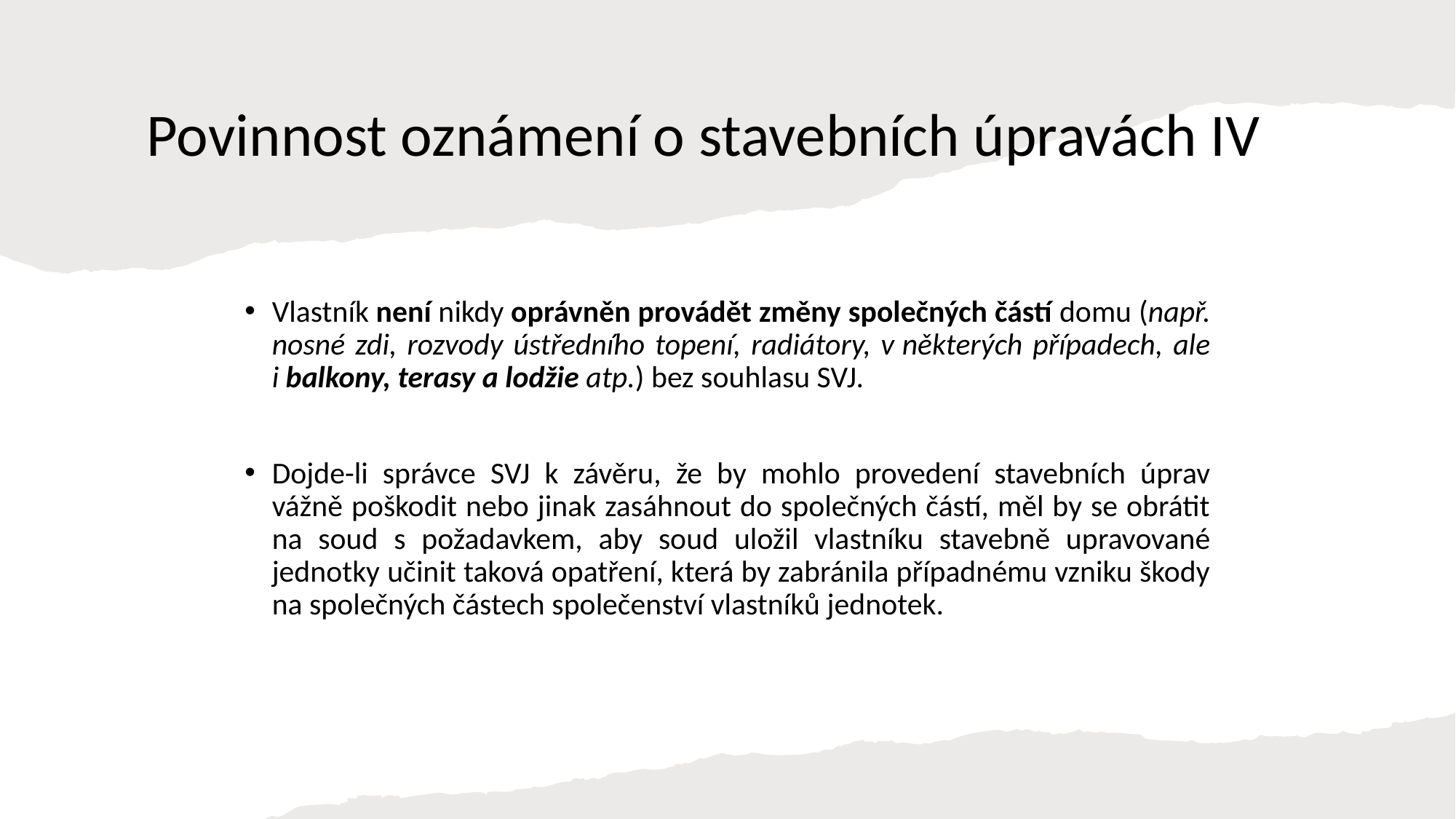

# Povinnost oznámení o stavebních úpravách IV
Vlastník není nikdy oprávněn provádět změny společných částí domu (např. nosné zdi, rozvody ústředního topení, radiátory, v některých případech, ale i balkony, terasy a lodžie atp.) bez souhlasu SVJ.

Dojde-li správce SVJ k závěru, že by mohlo provedení stavebních úprav vážně poškodit nebo jinak zasáhnout do společných částí, měl by se obrátit na soud s požadavkem, aby soud uložil vlastníku stavebně upravované jednotky učinit taková opatření, která by zabránila případnému vzniku škody na společných částech společenství vlastníků jednotek.